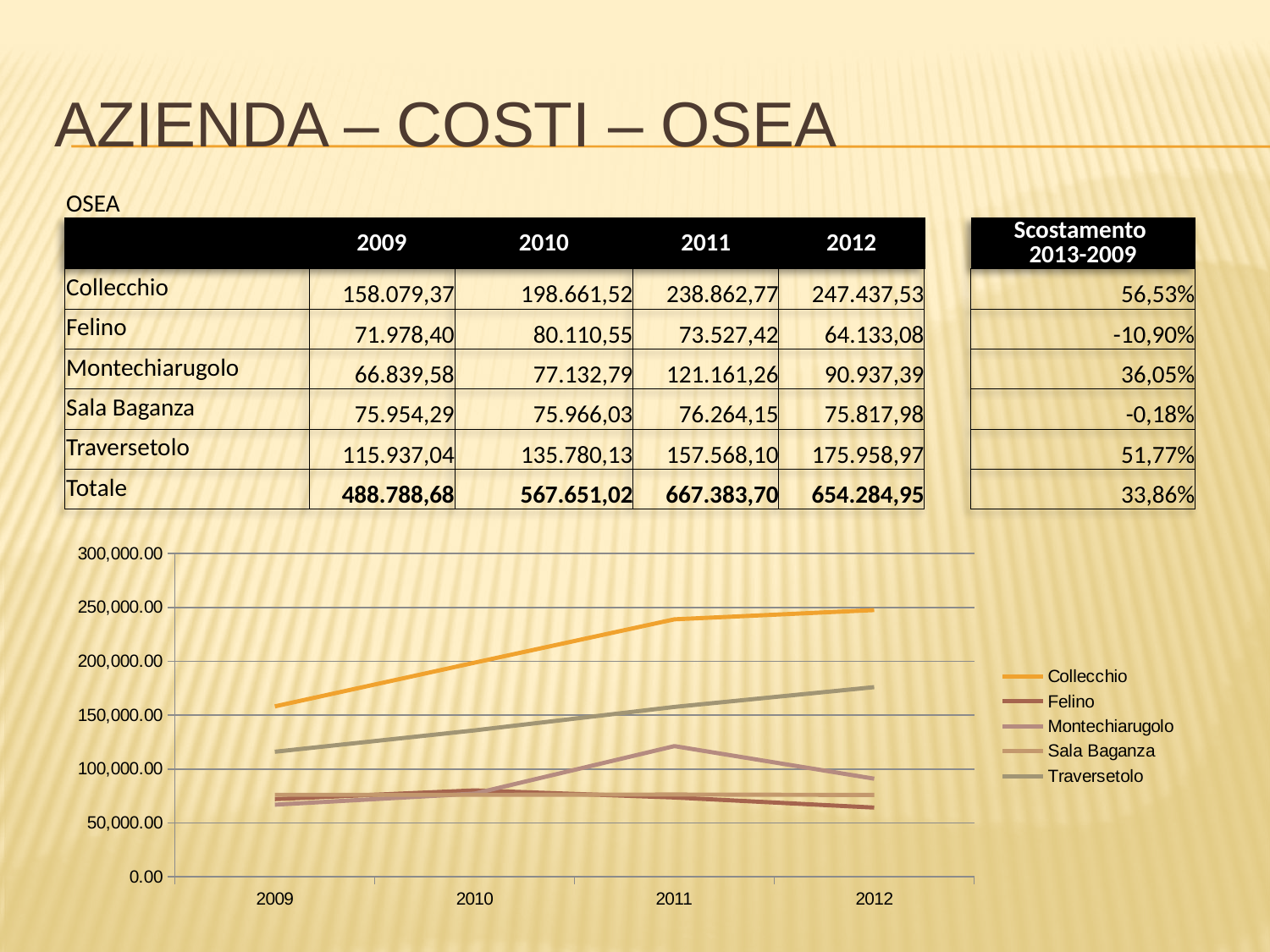

# AZIENDA – COSTI – OSEA
| OSEA |  |  |  |  |  |  |
| --- | --- | --- | --- | --- | --- | --- |
|  | 2009 | 2010 | 2011 | 2012 |  | Scostamento 2013-2009 |
| Collecchio | 158.079,37 | 198.661,52 | 238.862,77 | 247.437,53 |  | 56,53% |
| Felino | 71.978,40 | 80.110,55 | 73.527,42 | 64.133,08 |  | -10,90% |
| Montechiarugolo | 66.839,58 | 77.132,79 | 121.161,26 | 90.937,39 |  | 36,05% |
| Sala Baganza | 75.954,29 | 75.966,03 | 76.264,15 | 75.817,98 |  | -0,18% |
| Traversetolo | 115.937,04 | 135.780,13 | 157.568,10 | 175.958,97 |  | 51,77% |
| Totale | 488.788,68 | 567.651,02 | 667.383,70 | 654.284,95 |  | 33,86% |

### Chart

| Category | Collecchio  | Felino  | Montechiarugolo  | Sala Baganza  | Traversetolo  |
|---|---|---|---|---|---|
| 2009 | 158079.37 | 71978.4 | 66839.58 | 75954.29 | 115937.04 |
| 2010 | 198661.52 | 80110.55 | 77132.79 | 75966.03 | 135780.13 |
| 2011 | 238862.7700000001 | 73527.42 | 121161.26 | 76264.15 | 157568.1 |
| 2012 | 247437.53 | 64133.08 | 90937.39 | 75817.98 | 175958.97 |